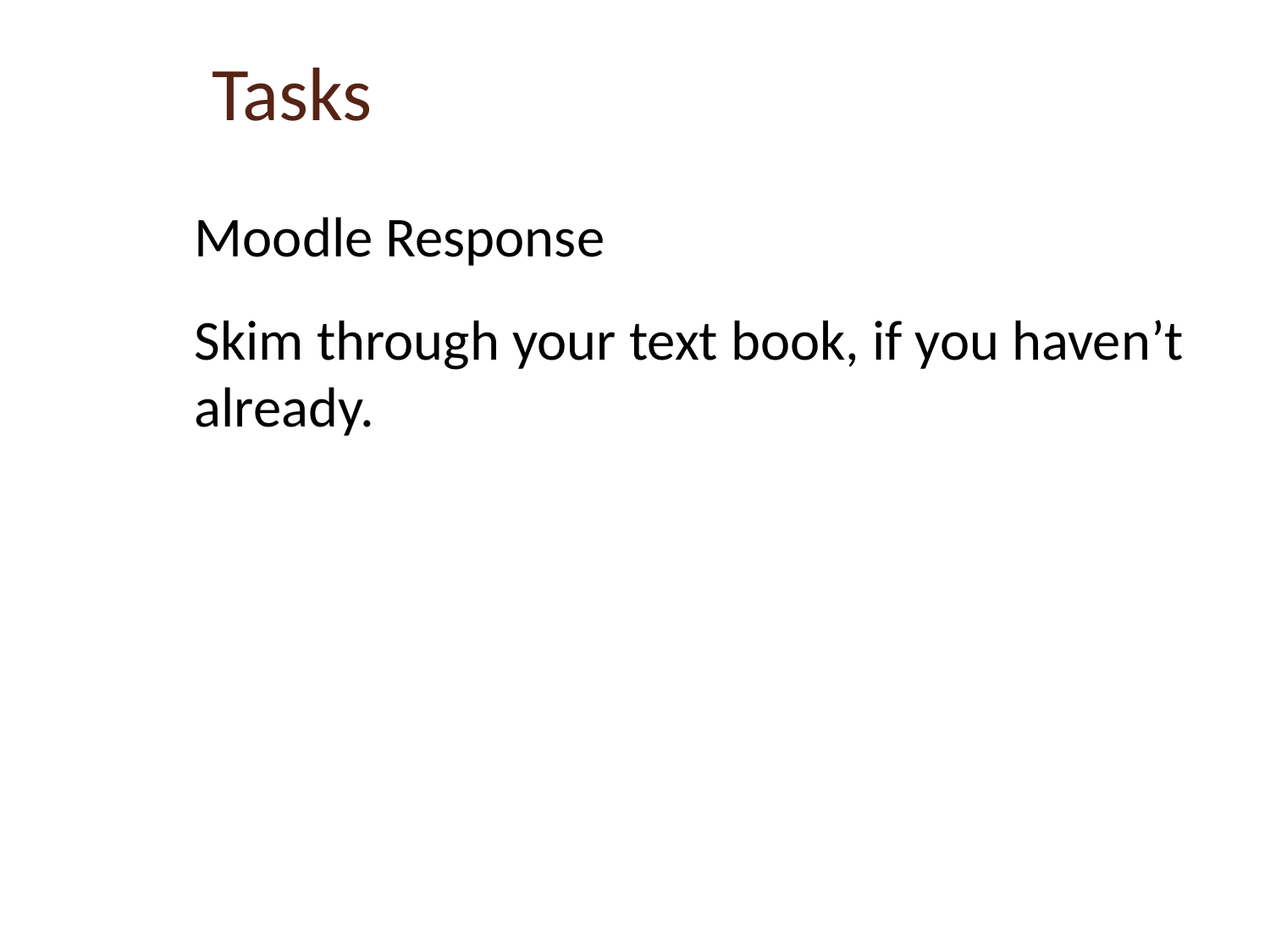

# Tasks
Moodle Response
Skim through your text book, if you haven’t already.